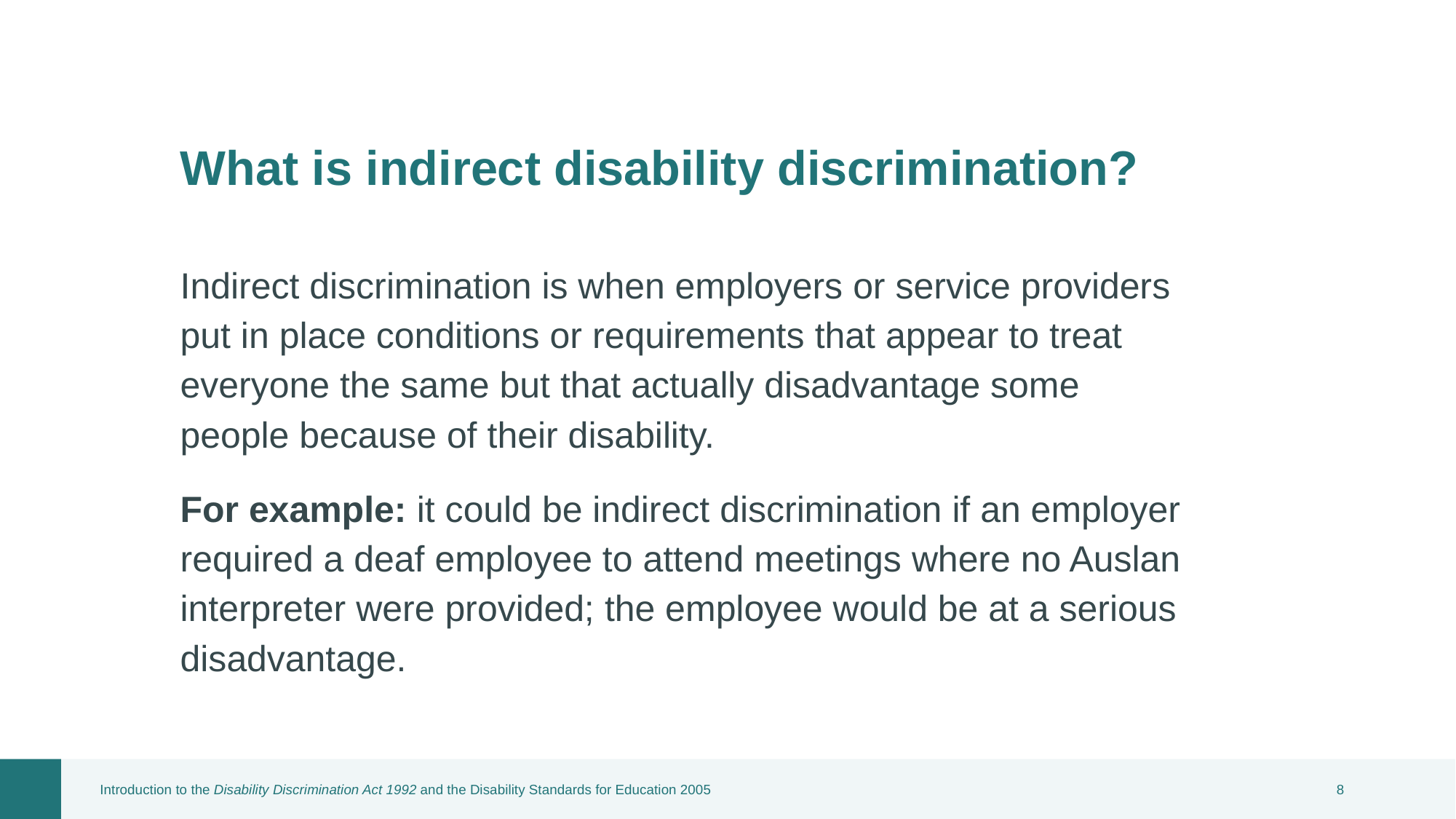

What is indirect disability discrimination?
Indirect discrimination is when employers or service providers put in place conditions or requirements that appear to treat everyone the same but that actually disadvantage some people because of their disability.
For example: it could be indirect discrimination if an employer required a deaf employee to attend meetings where no Auslan interpreter were provided; the employee would be at a serious disadvantage.

Introduction to the Disability Discrimination Act 1992 and the Disability Standards for Education 2005

8